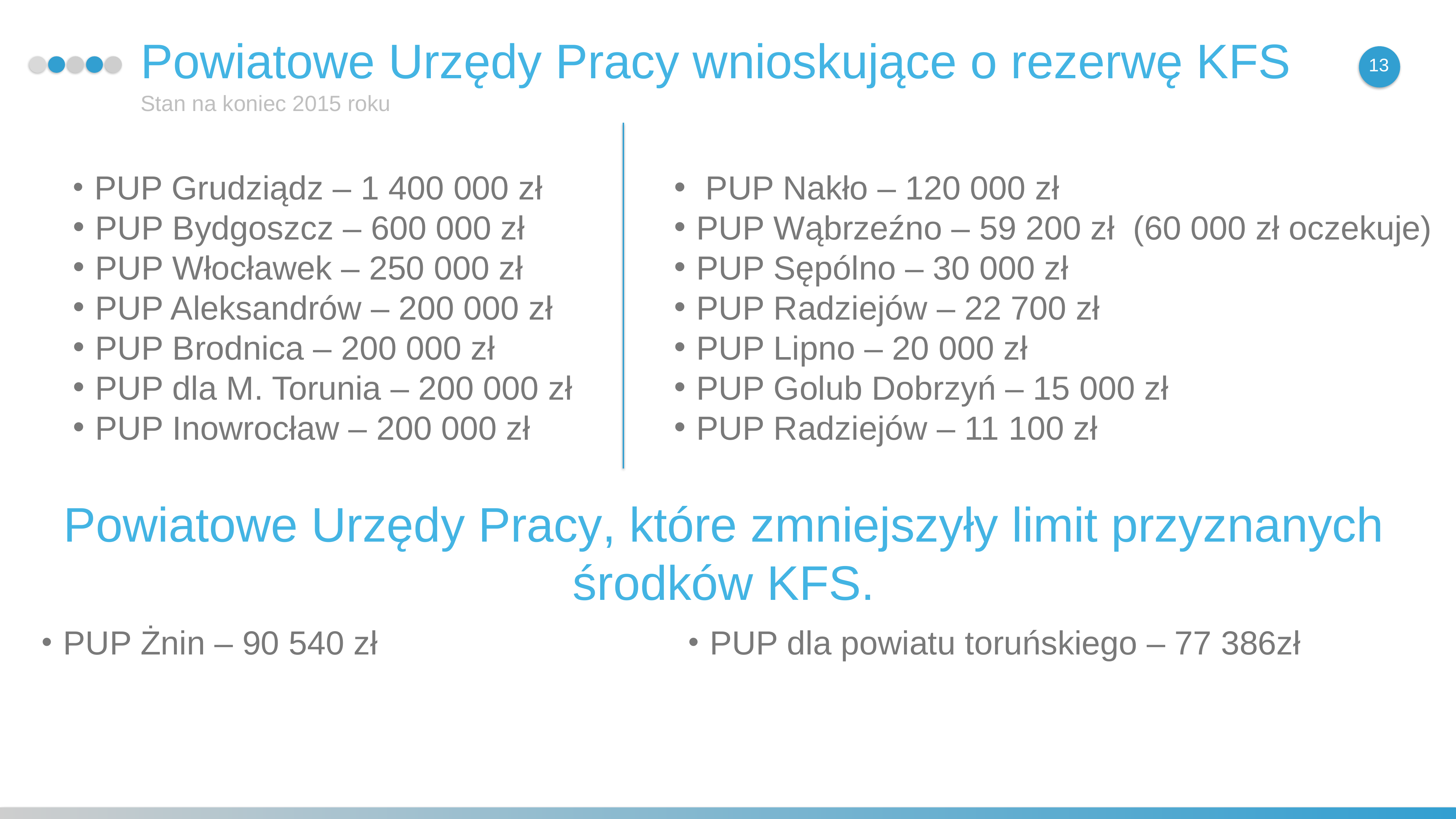

Powiatowe Urzędy Pracy wnioskujące o rezerwę KFS
13
Stan na koniec 2015 roku
 PUP Grudziądz – 1 400 000 zł
 PUP Bydgoszcz – 600 000 zł
 PUP Włocławek – 250 000 zł
 PUP Aleksandrów – 200 000 zł
 PUP Brodnica – 200 000 zł
 PUP dla M. Torunia – 200 000 zł
 PUP Inowrocław – 200 000 zł
  PUP Nakło – 120 000 zł
 PUP Wąbrzeźno – 59 200 zł  (60 000 zł oczekuje)
 PUP Sępólno – 30 000 zł
 PUP Radziejów – 22 700 zł
 PUP Lipno – 20 000 zł
 PUP Golub Dobrzyń – 15 000 zł
 PUP Radziejów – 11 100 zł
Powiatowe Urzędy Pracy, które zmniejszyły limit przyznanych środków KFS.
 PUP Żnin – 90 540 zł
 PUP dla powiatu toruńskiego – 77 386zł